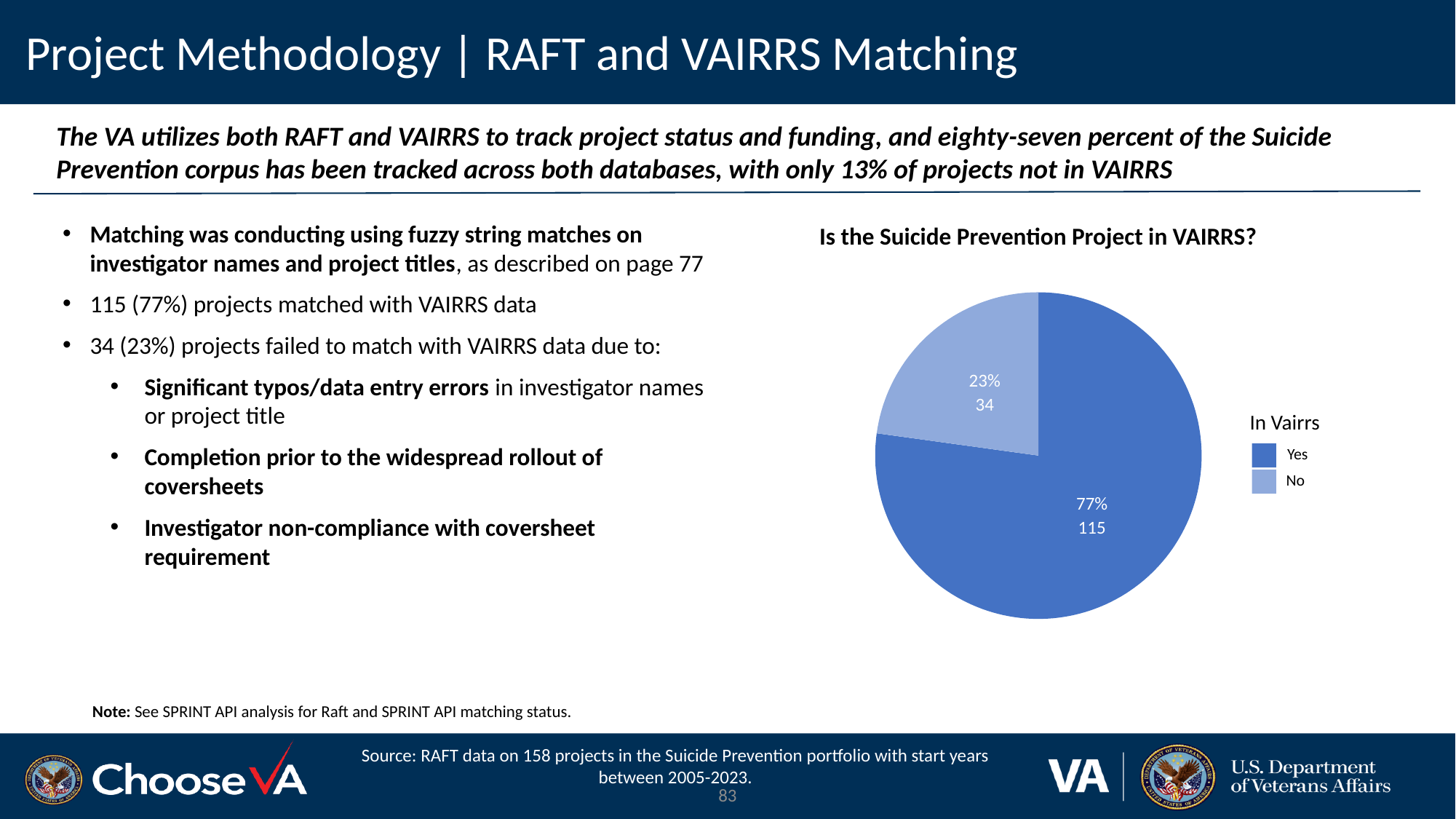

# Project Methodology | RAFT and VAIRRS Matching
The VA utilizes both RAFT and VAIRRS to track project status and funding, and eighty-seven percent of the Suicide Prevention corpus has been tracked across both databases, with only 13% of projects not in VAIRRS
Matching was conducting using fuzzy string matches on investigator names and project titles, as described on page 77
115 (77%) projects matched with VAIRRS data
34 (23%) projects failed to match with VAIRRS data due to:
Significant typos/data entry errors in investigator names or project title
Completion prior to the widespread rollout of coversheets
Investigator non-compliance with coversheet requirement
Is the Suicide Prevention Project in VAIRRS?

23%
34
In Vairrs

Yes

No

77%
115
Note: See SPRINT API analysis for Raft and SPRINT API matching status.
Source: RAFT data on 158 projects in the Suicide Prevention portfolio with start years between 2005-2023.

83